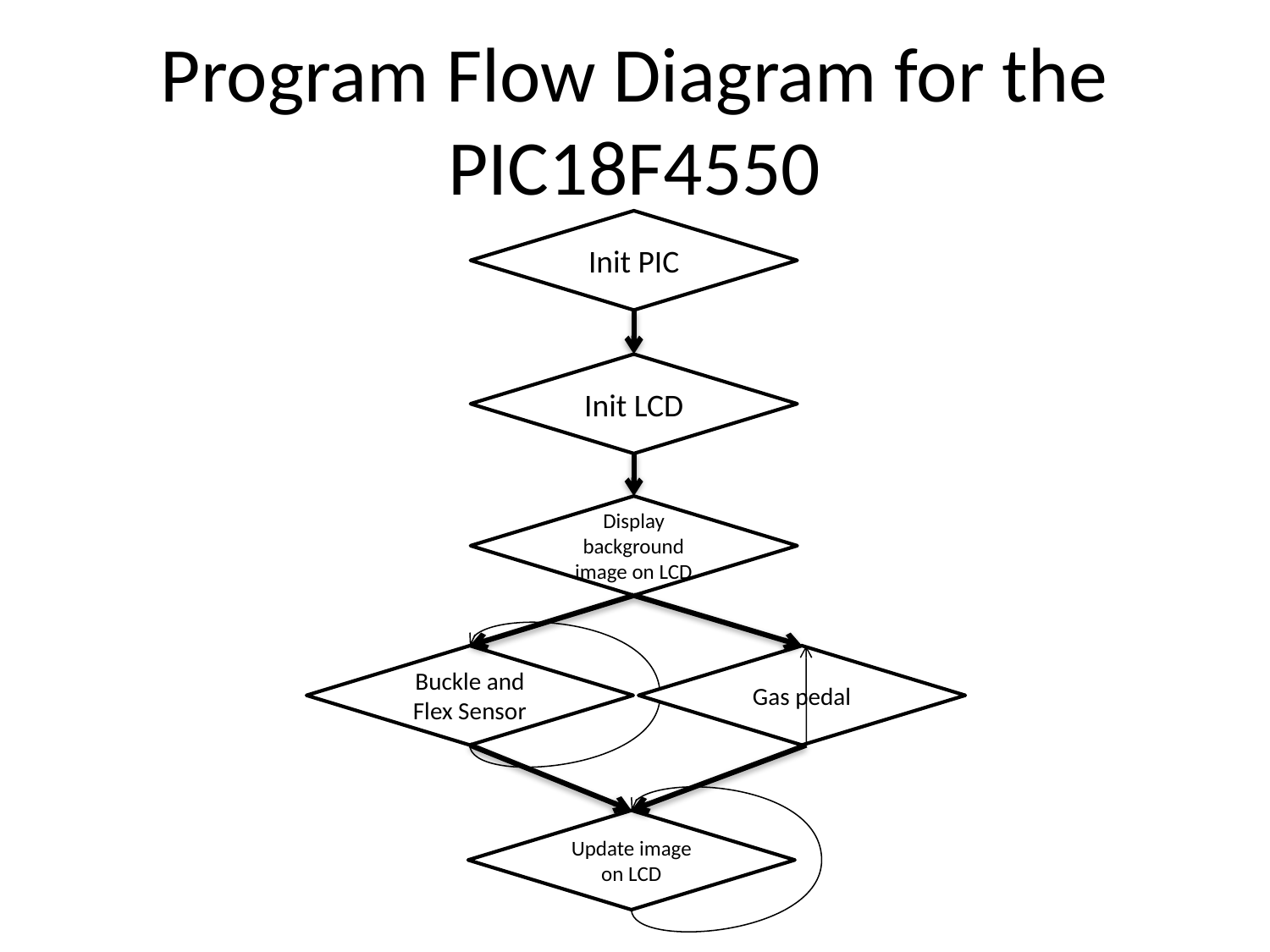

# Program Flow Diagram for the PIC18F4550
Init PIC
Init LCD
Display background image on LCD
Buckle and Flex Sensor
Gas pedal
Update image on LCD